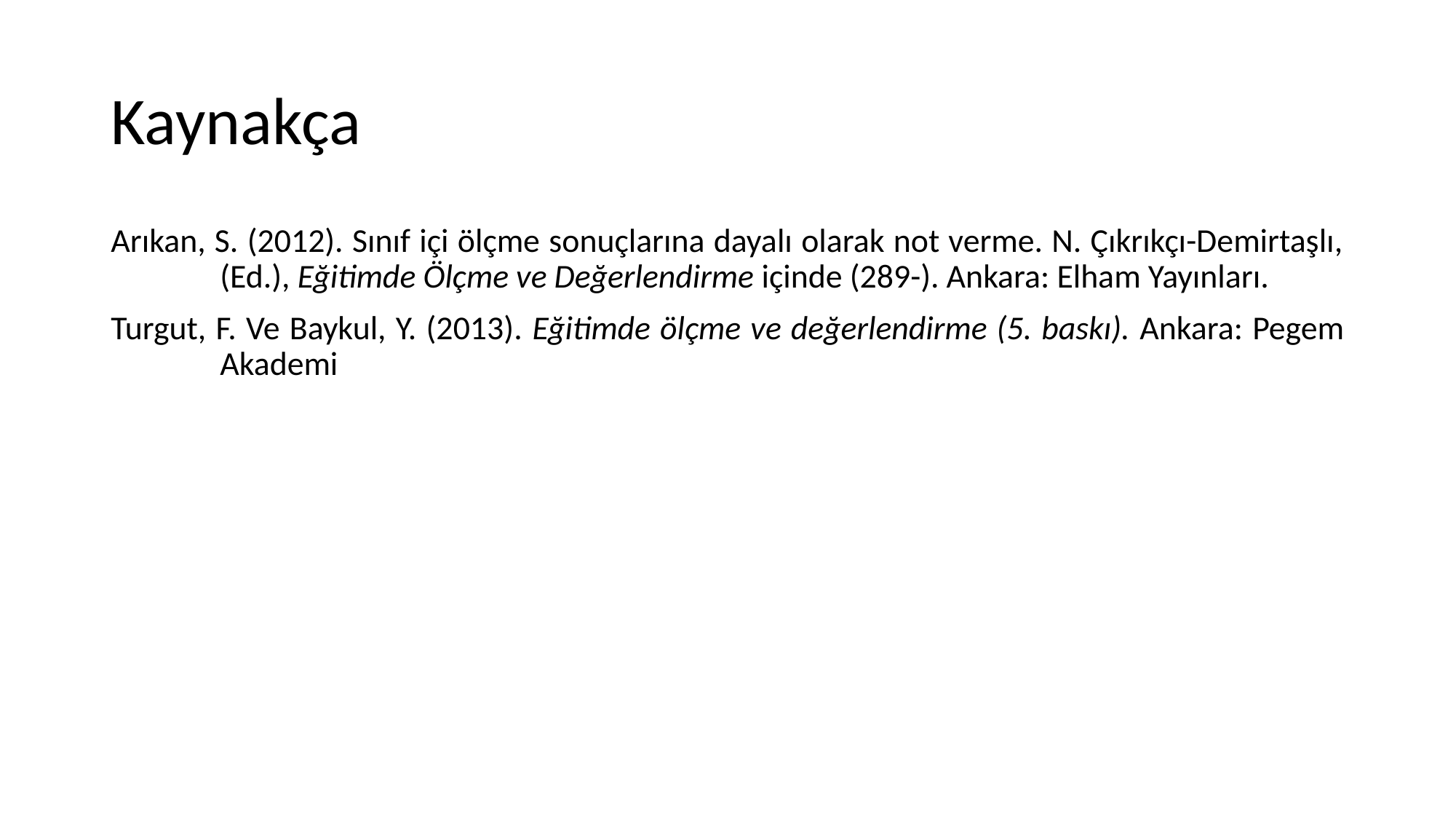

# Kaynakça
Arıkan, S. (2012). Sınıf içi ölçme sonuçlarına dayalı olarak not verme. N. Çıkrıkçı-Demirtaşlı, 	(Ed.), Eğitimde Ölçme ve Değerlendirme içinde (289-). Ankara: Elham Yayınları.
Turgut, F. Ve Baykul, Y. (2013). Eğitimde ölçme ve değerlendirme (5. baskı). Ankara: Pegem 	Akademi